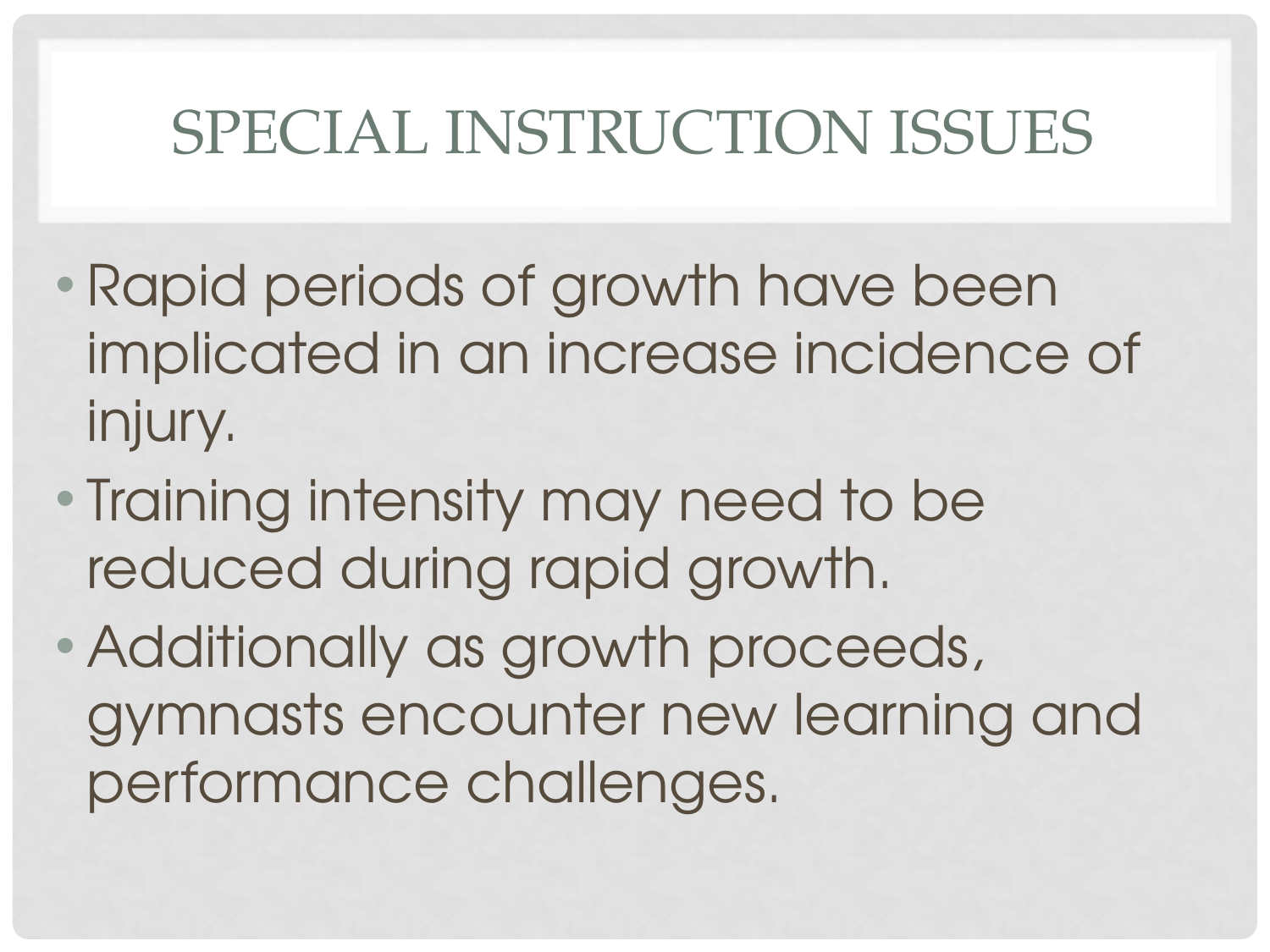

# Special instruction issues
Rapid periods of growth have been implicated in an increase incidence of injury.
Training intensity may need to be reduced during rapid growth.
Additionally as growth proceeds, gymnasts encounter new learning and performance challenges.